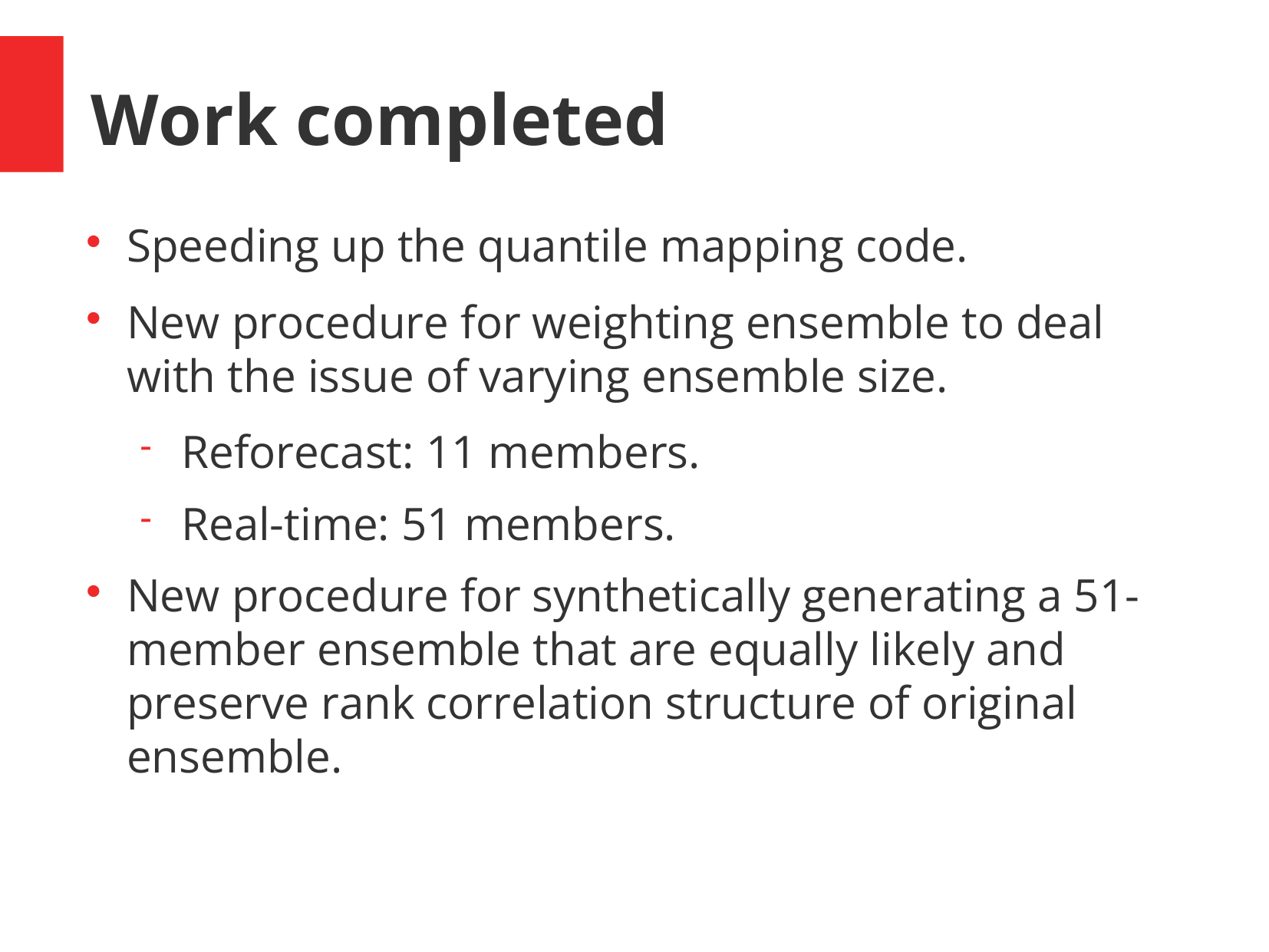

Work completed
Speeding up the quantile mapping code.
New procedure for weighting ensemble to deal with the issue of varying ensemble size.
Reforecast: 11 members.
Real-time: 51 members.
New procedure for synthetically generating a 51-member ensemble that are equally likely and preserve rank correlation structure of original ensemble.